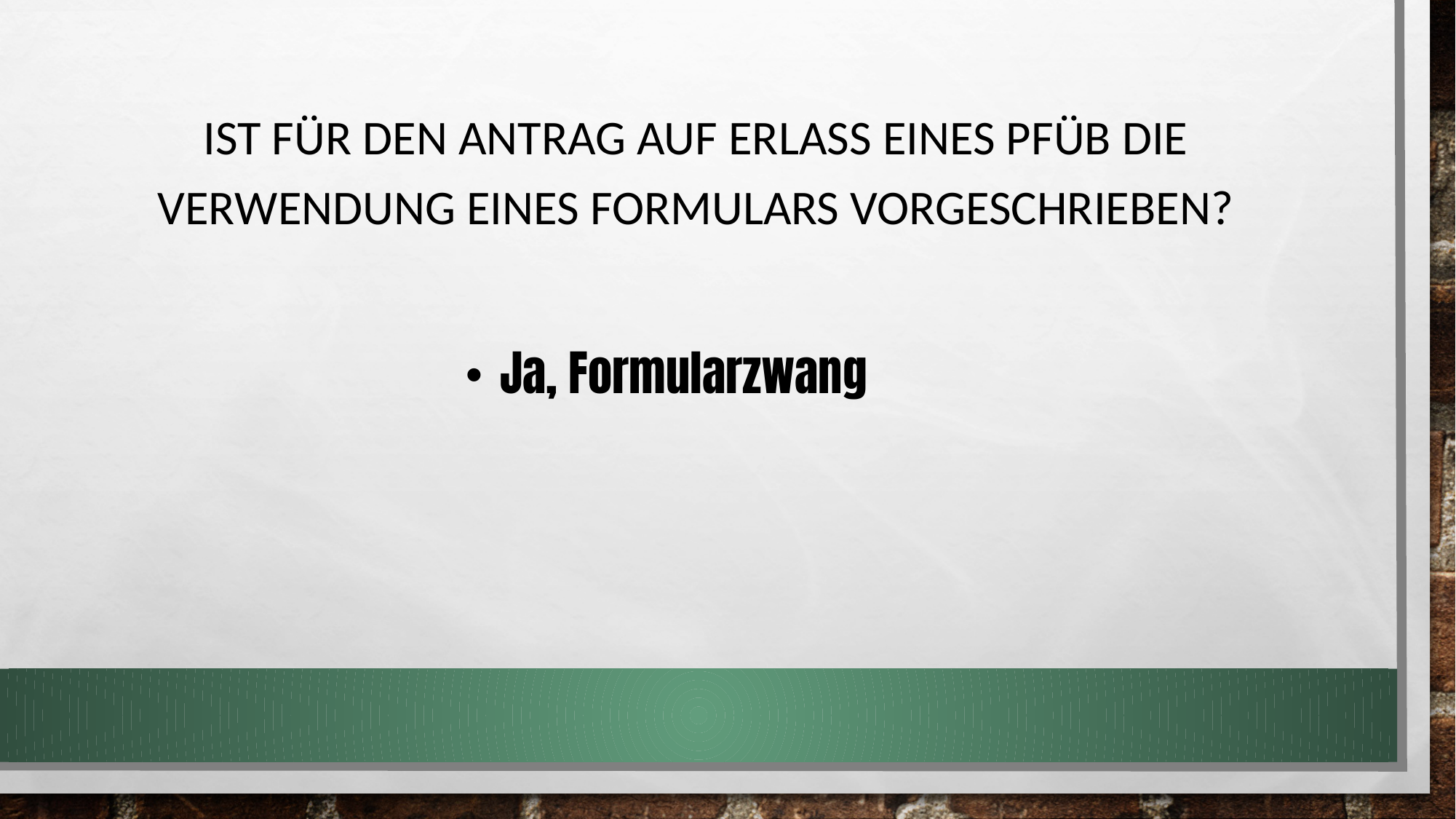

Ist für den Antrag auf Erlass eines Pfüb die Verwendung eines Formulars vorgeschrieben?

Ja, Formularzwang